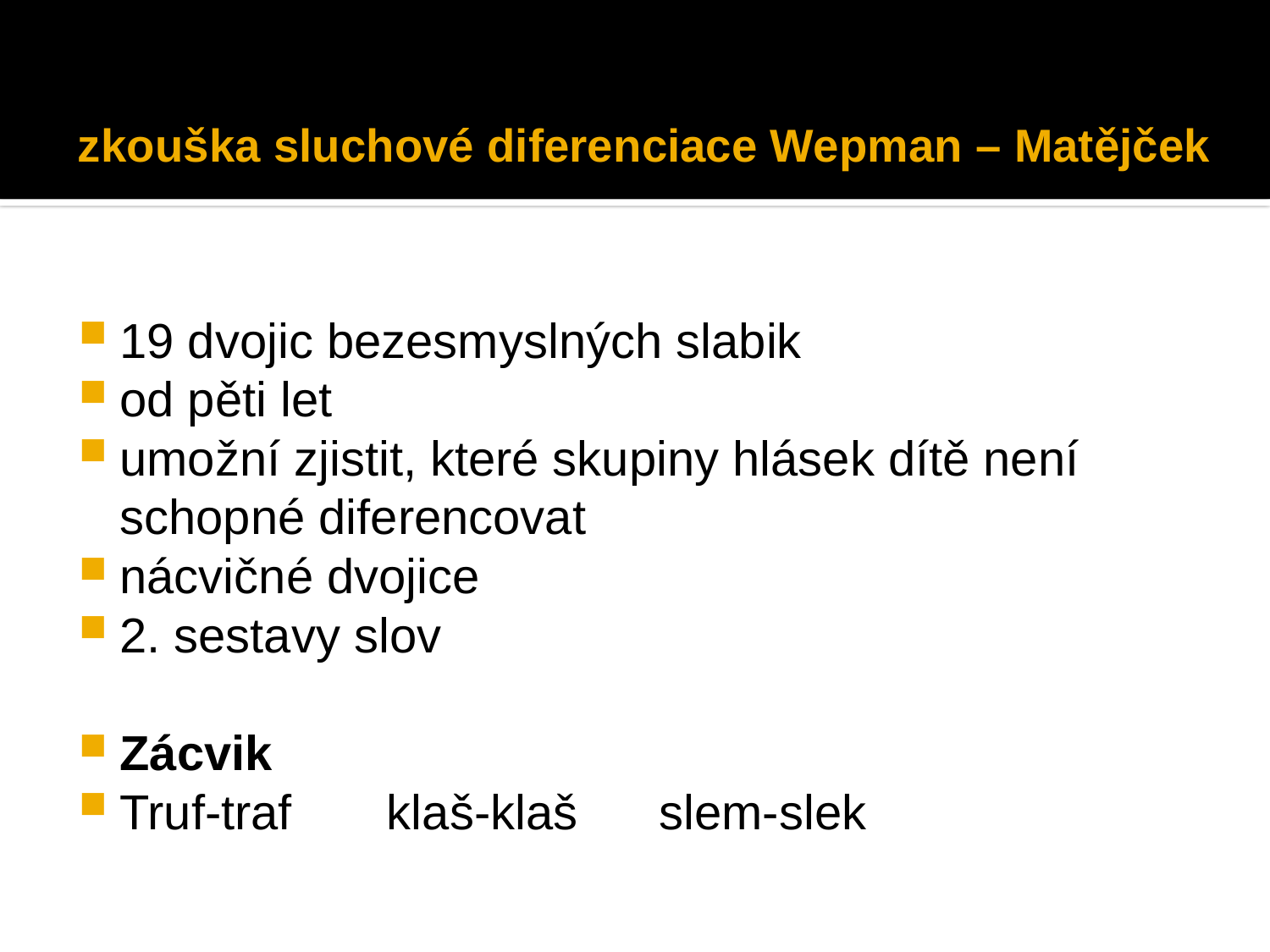

# zkouška sluchové diferenciace Wepman – Matějček
19 dvojic bezesmyslných slabik
od pěti let
umožní zjistit, které skupiny hlásek dítě není schopné diferencovat
nácvičné dvojice
2. sestavy slov

Zácvik
Truf-traf       klaš-klaš      slem-slek